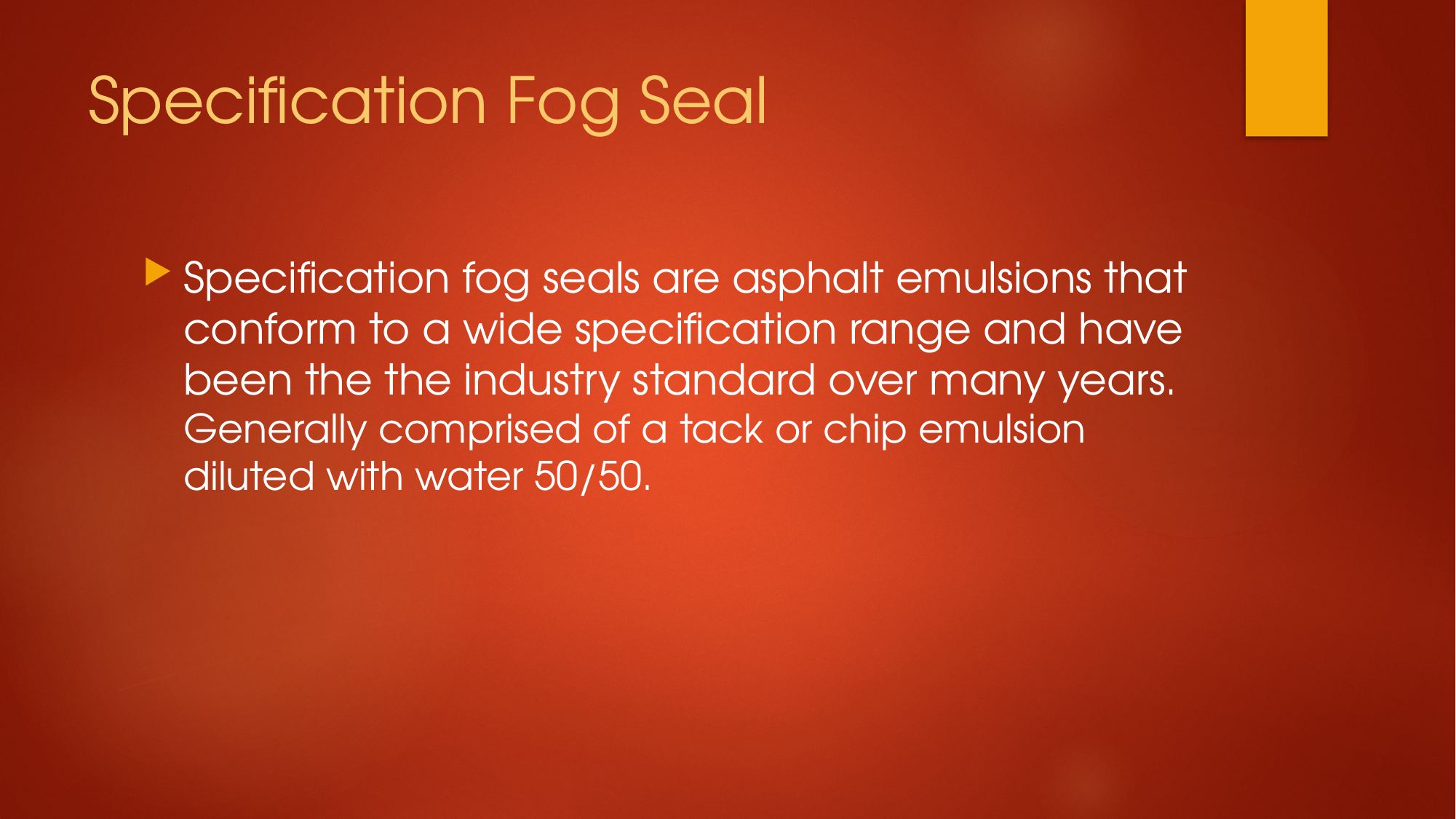

# Specification Fog Seal
Specification fog seals are asphalt emulsions that conform to a wide specification range and have been the the industry standard over many years.  Generally comprised of a tack or chip emulsion diluted with water 50/50.